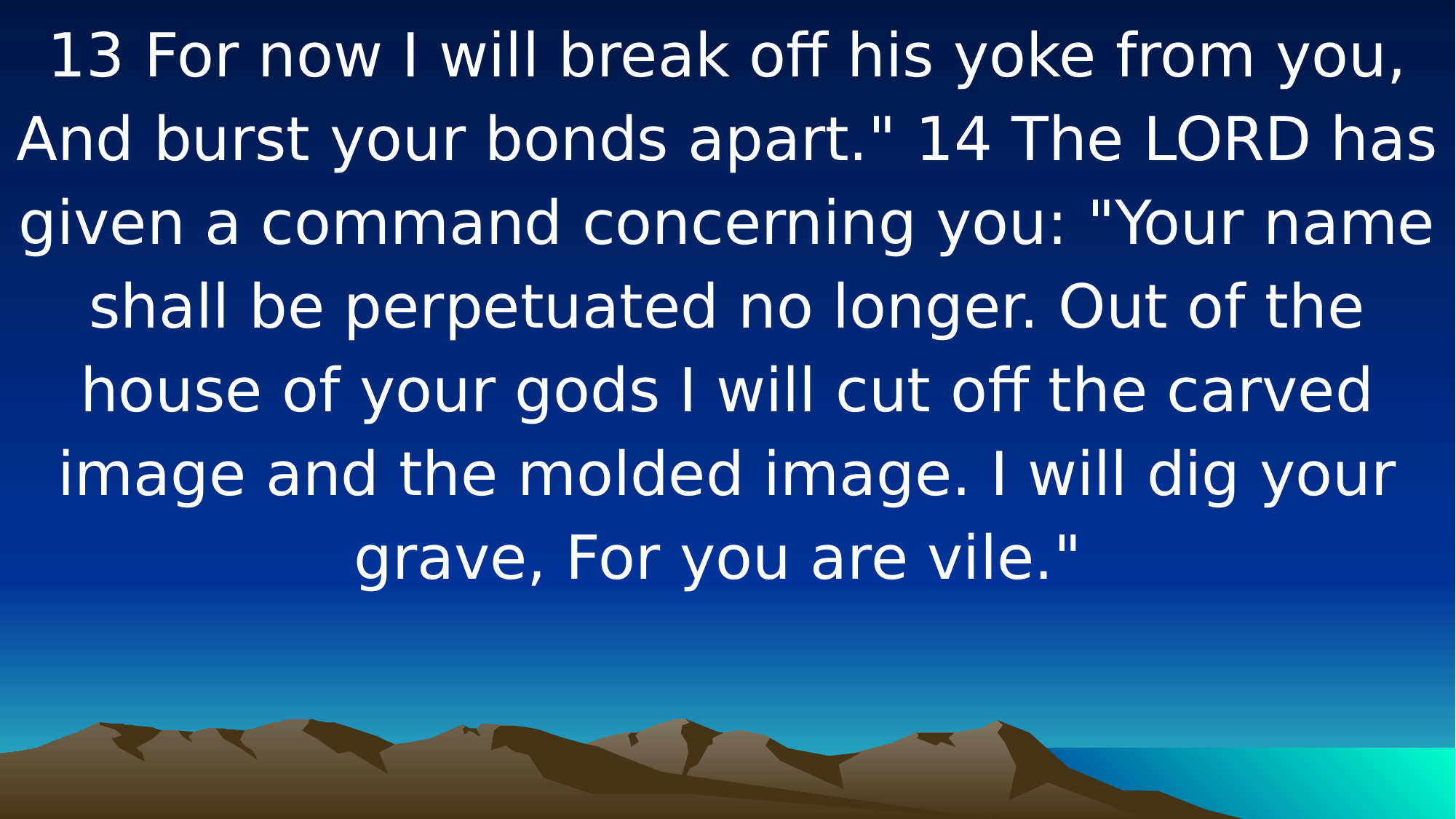

13 For now I will break off his yoke from you, And burst your bonds apart." 14 The LORD has given a command concerning you: "Your name shall be perpetuated no longer. Out of the house of your gods I will cut off the carved image and the molded image. I will dig your grave, For you are vile."